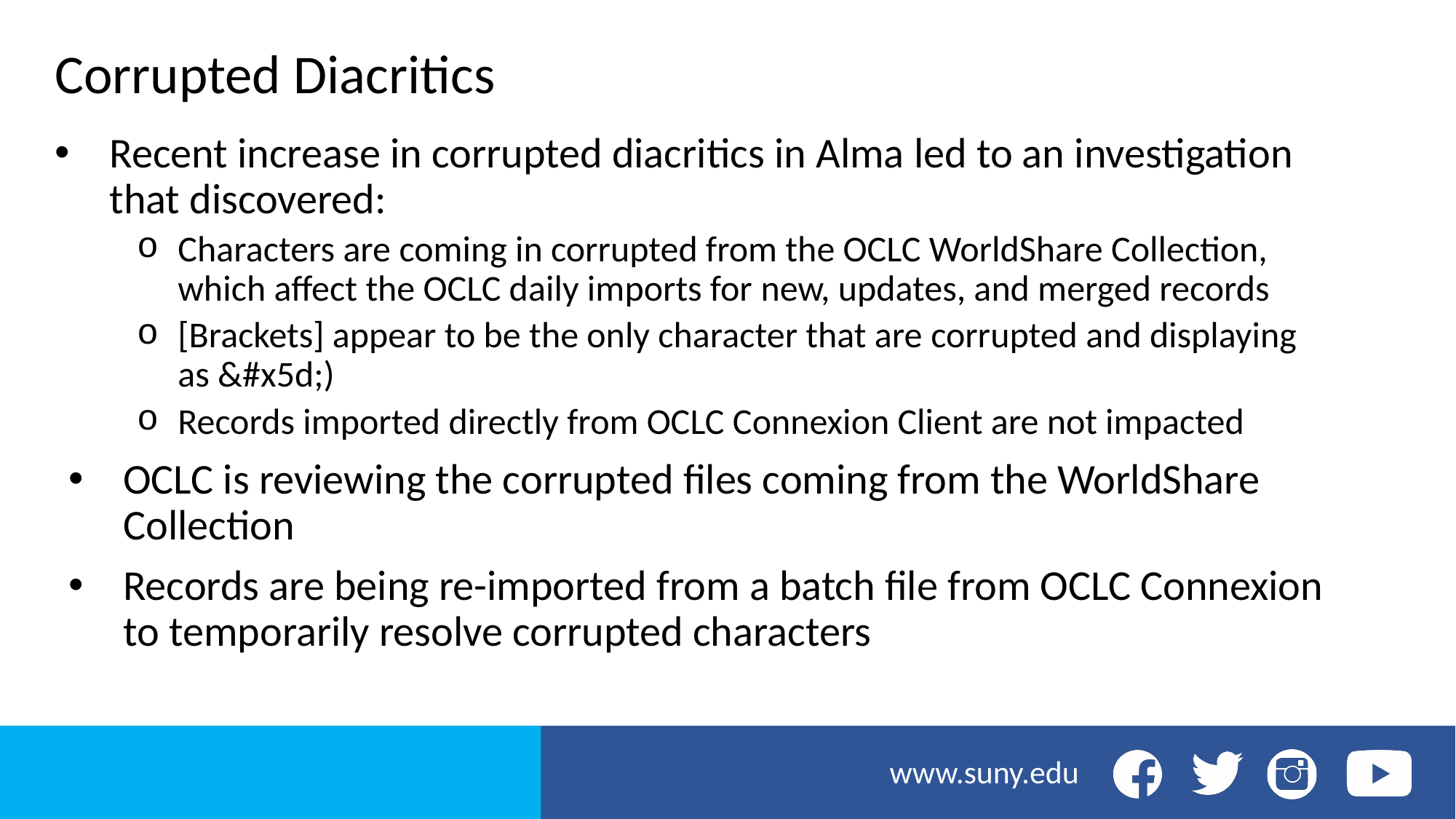

# Corrupted Diacritics
Recent increase in corrupted diacritics in Alma led to an investigation that discovered:
Characters are coming in corrupted from the OCLC WorldShare Collection, which affect the OCLC daily imports for new, updates, and merged records
[Brackets] appear to be the only character that are corrupted and displaying as &#x5d;)
Records imported directly from OCLC Connexion Client are not impacted
OCLC is reviewing the corrupted files coming from the WorldShare Collection
Records are being re-imported from a batch file from OCLC Connexion to temporarily resolve corrupted characters